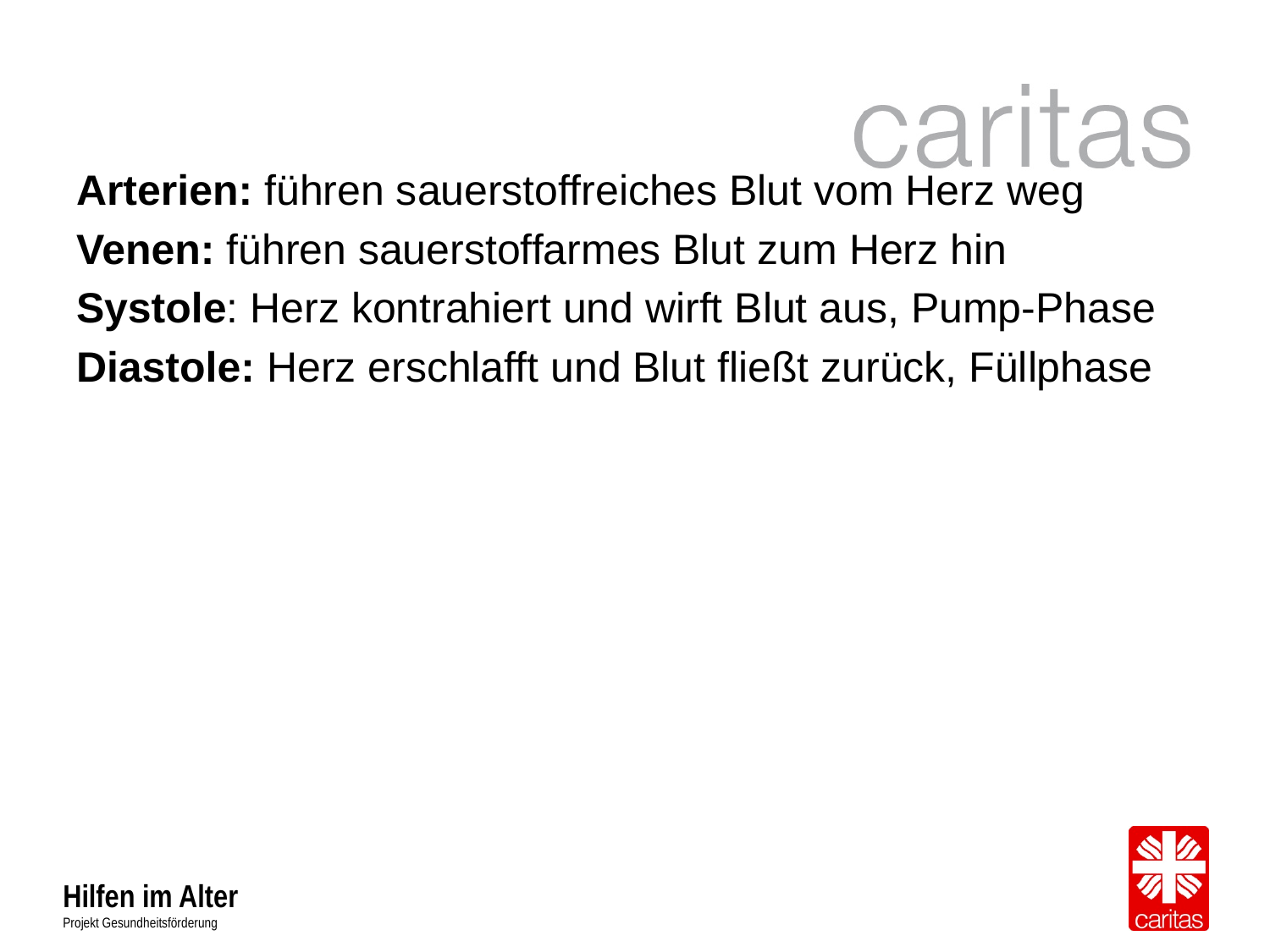

Arterien: führen sauerstoffreiches Blut vom Herz weg
Venen: führen sauerstoffarmes Blut zum Herz hin
Systole: Herz kontrahiert und wirft Blut aus, Pump-Phase
Diastole: Herz erschlafft und Blut fließt zurück, Füllphase